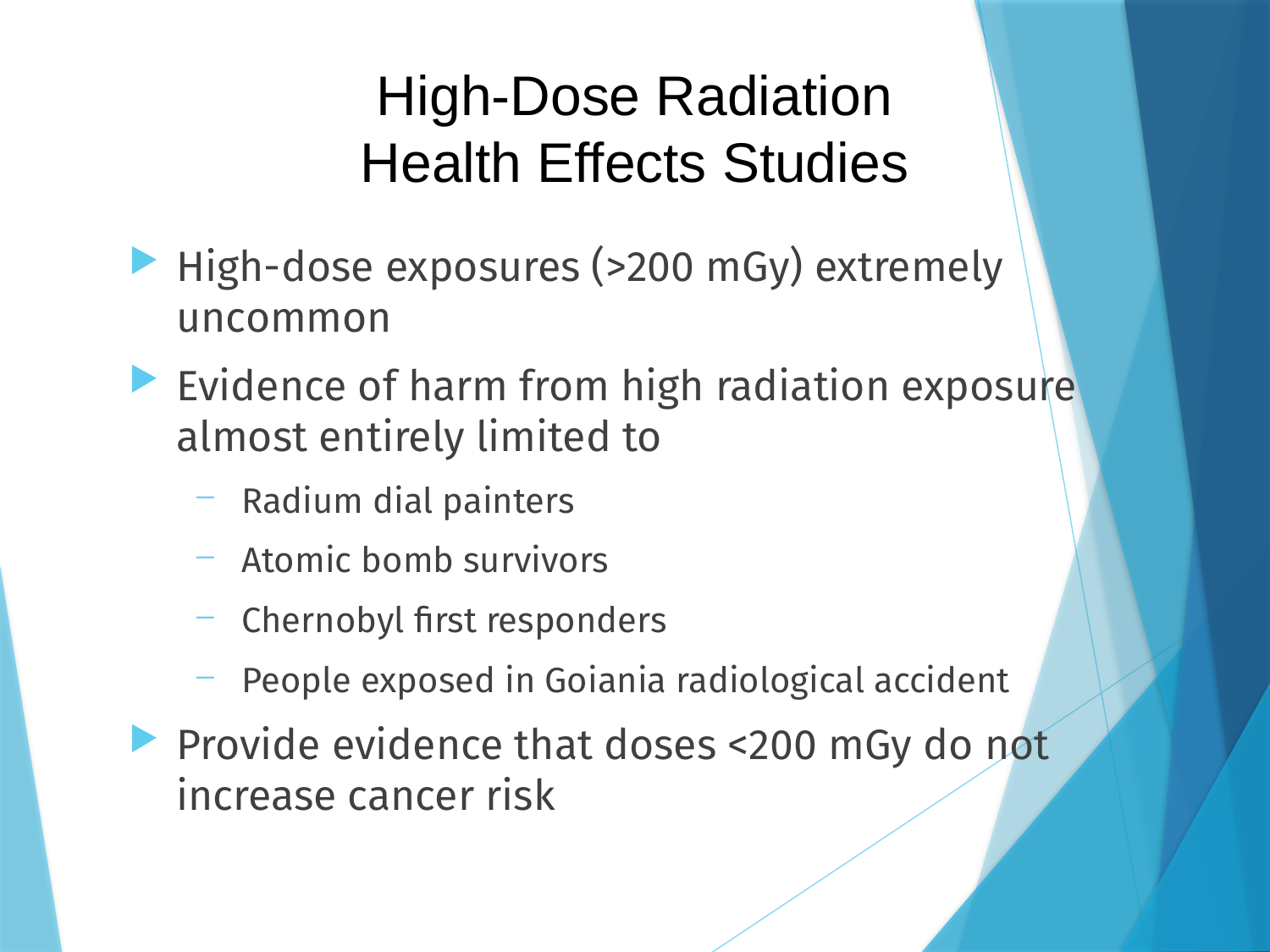

# High-Dose Radiation Health Effects Studies
High-dose exposures (>200 mGy) extremely uncommon
Evidence of harm from high radiation exposure almost entirely limited to
 Radium dial painters
 Atomic bomb survivors
 Chernobyl first responders
 People exposed in Goiania radiological accident
Provide evidence that doses <200 mGy do not increase cancer risk